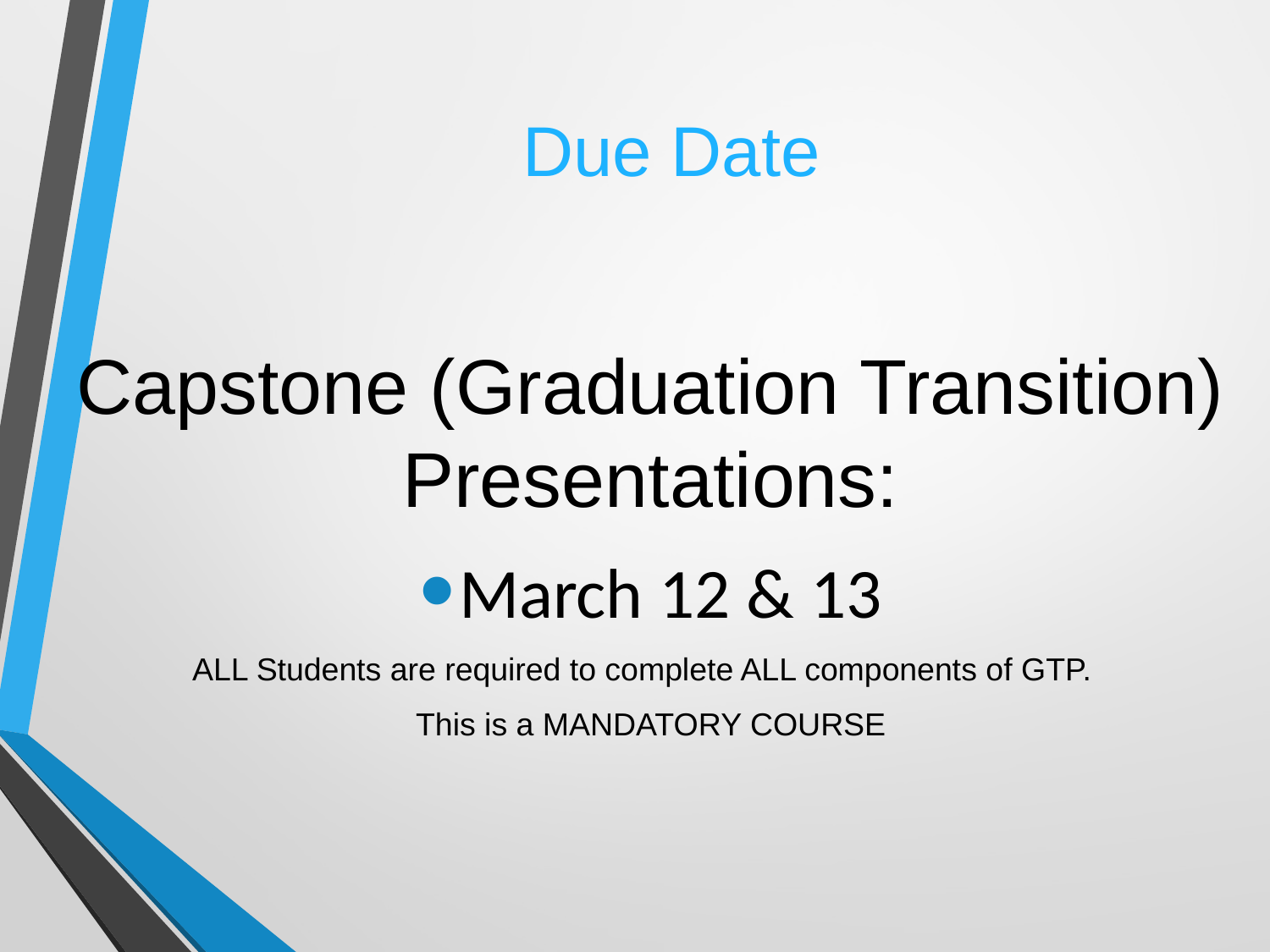

# Due Date
Capstone (Graduation Transition) Presentations:
March 12 & 13
ALL Students are required to complete ALL components of GTP.
This is a MANDATORY COURSE